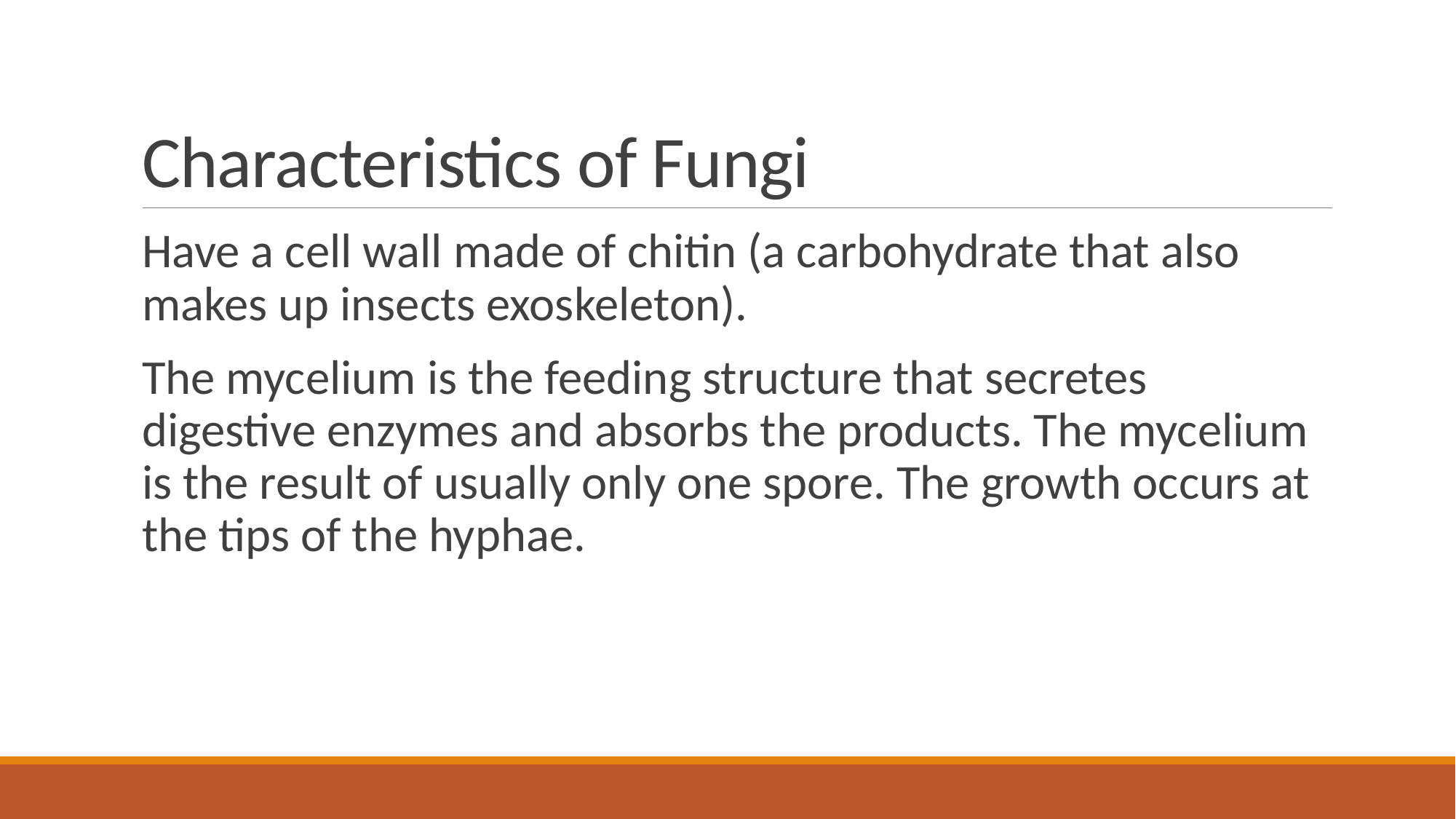

# Characteristics of Fungi
Have a cell wall made of chitin (a carbohydrate that also makes up insects exoskeleton).
The mycelium is the feeding structure that secretes digestive enzymes and absorbs the products. The mycelium is the result of usually only one spore. The growth occurs at the tips of the hyphae.